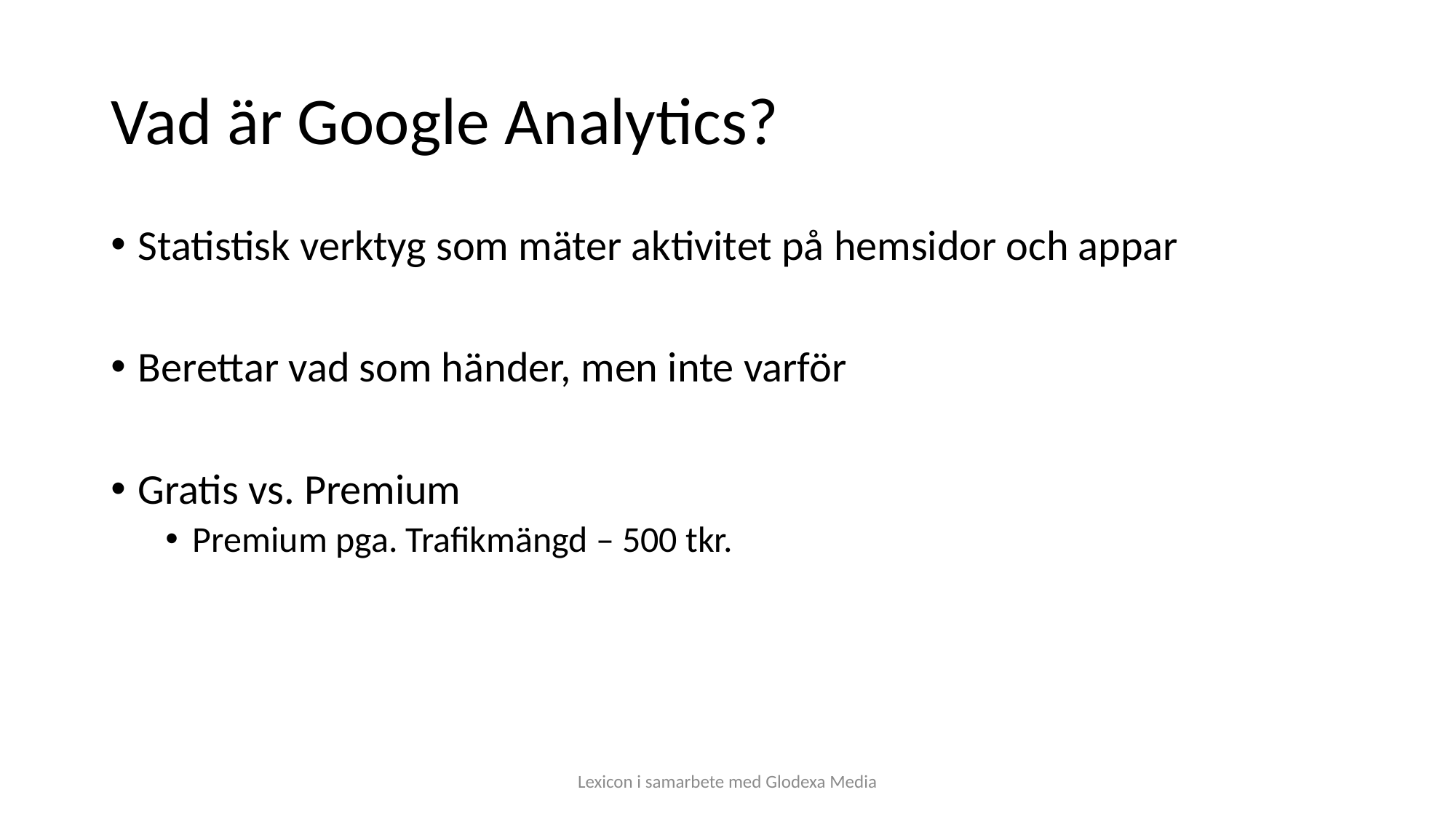

# Vad är Google Analytics?
Statistisk verktyg som mäter aktivitet på hemsidor och appar

Berettar vad som händer, men inte varför

Gratis vs. Premium
Premium pga. Trafikmängd – 500 tkr.
Lexicon i samarbete med Glodexa Media